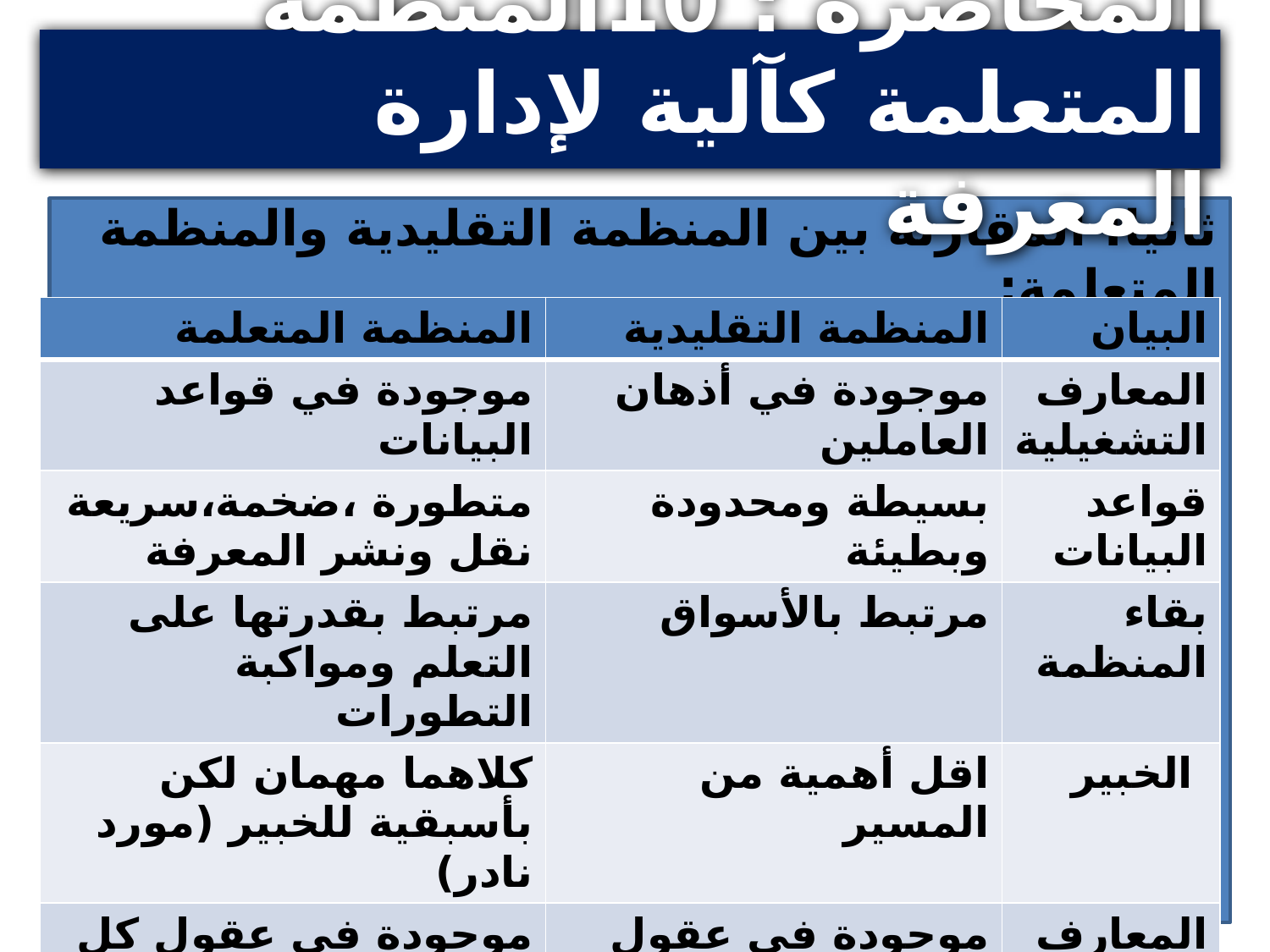

المحاضرة : 10المنظمة المتعلمة كآلية لإدارة المعرفة

ثانيا: المقارنة بين المنظمة التقليدية والمنظمة المتعلمة:

| المنظمة المتعلمة | المنظمة التقليدية | البيان |
| --- | --- | --- |
| موجودة في قواعد البيانات | موجودة في أذهان العاملين | المعارف التشغيلية |
| متطورة ،ضخمة،سريعة نقل ونشر المعرفة | بسيطة ومحدودة وبطيئة | قواعد البيانات |
| مرتبط بقدرتها على التعلم ومواكبة التطورات | مرتبط بالأسواق | بقاء المنظمة |
| كلاهما مهمان لكن بأسبقية للخبير (مورد نادر) | اقل أهمية من المسير | الخبير |
| موجودة في عقول كل العاملين وفي كل المستويات | موجودة في عقول الإطارات الإدارية والتقنيين | المعارف الضمنية |
| موجه للجميع | فئات معينة أو من تعاني صعوبة في الأداء | التعليم موجه إلى |
| جماعي أكثر منه فردي | فردي أكثر منه جماعي | شكل التعليم |
| مصادره متنوعة : من البيئة الداخلية والخارجية | يقوم به المتخصصين فقط | مصدر التعليم |